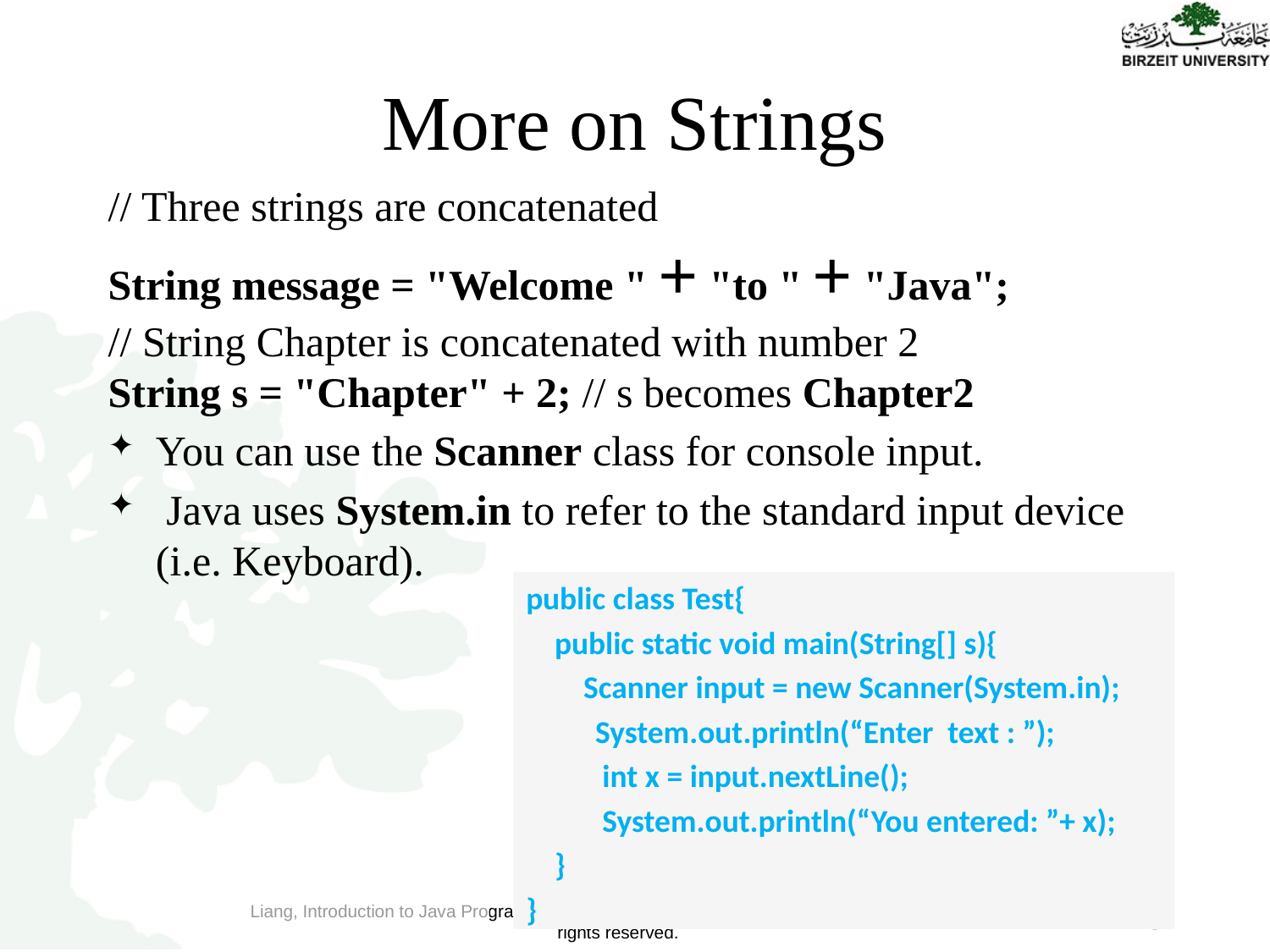

# More on Strings
// Three strings are concatenated
String message = "Welcome " + "to " + "Java";
// String Chapter is concatenated with number 2
String s = "Chapter" + 2; // s becomes Chapter2
You can use the Scanner class for console input.
 Java uses System.in to refer to the standard input device (i.e. Keyboard).

public class Test{
    public static void main(String[] s){
        Scanner input = new Scanner(System.in);
	   System.out.println(“Enter  text : ”);
	    int x = input.nextLine();
	    System.out.println(“You entered: ”+ x);
    }
}
13